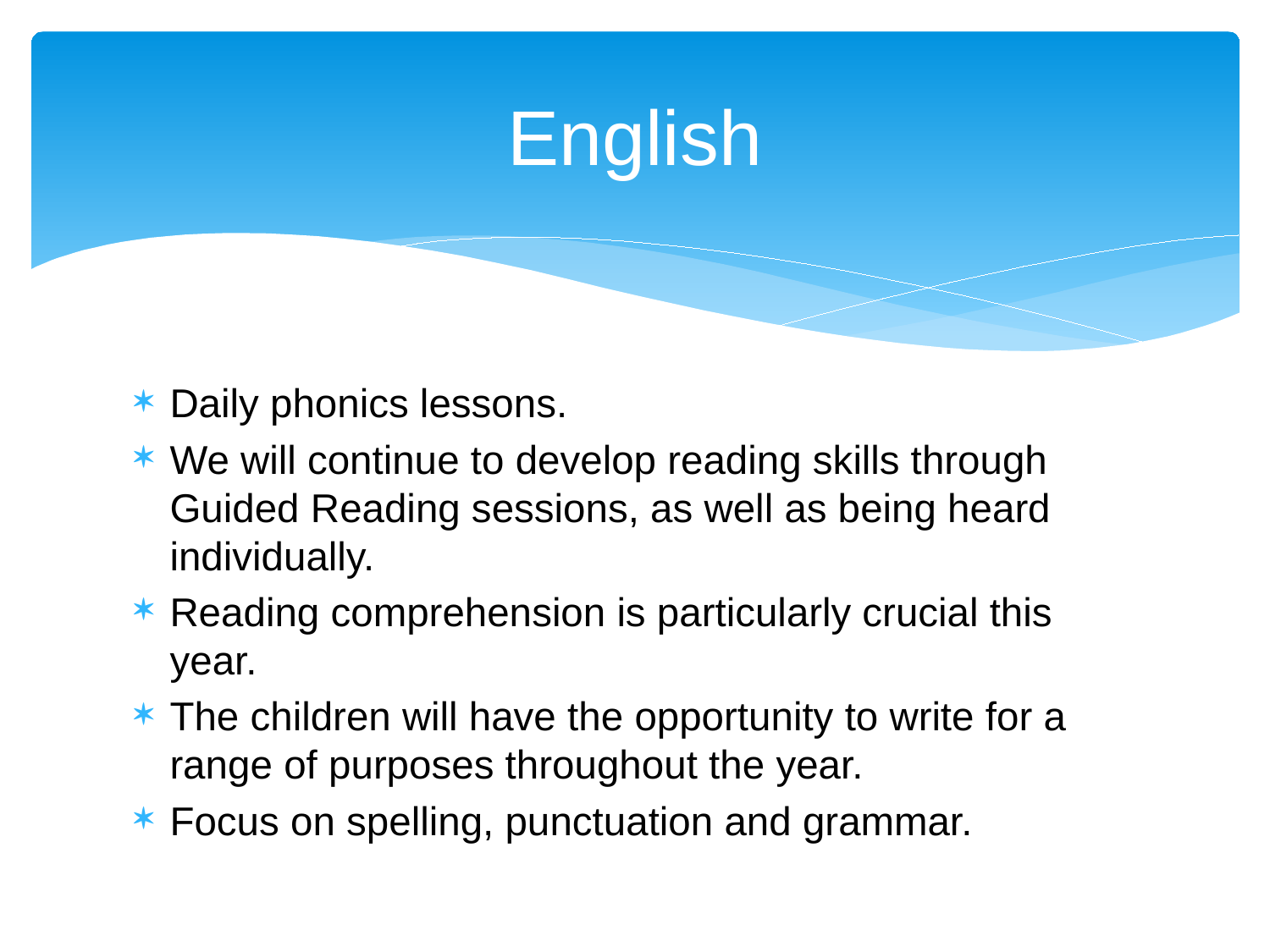

# English
Daily phonics lessons.
We will continue to develop reading skills through Guided Reading sessions, as well as being heard individually.
Reading comprehension is particularly crucial this year.
The children will have the opportunity to write for a range of purposes throughout the year.
Focus on spelling, punctuation and grammar.